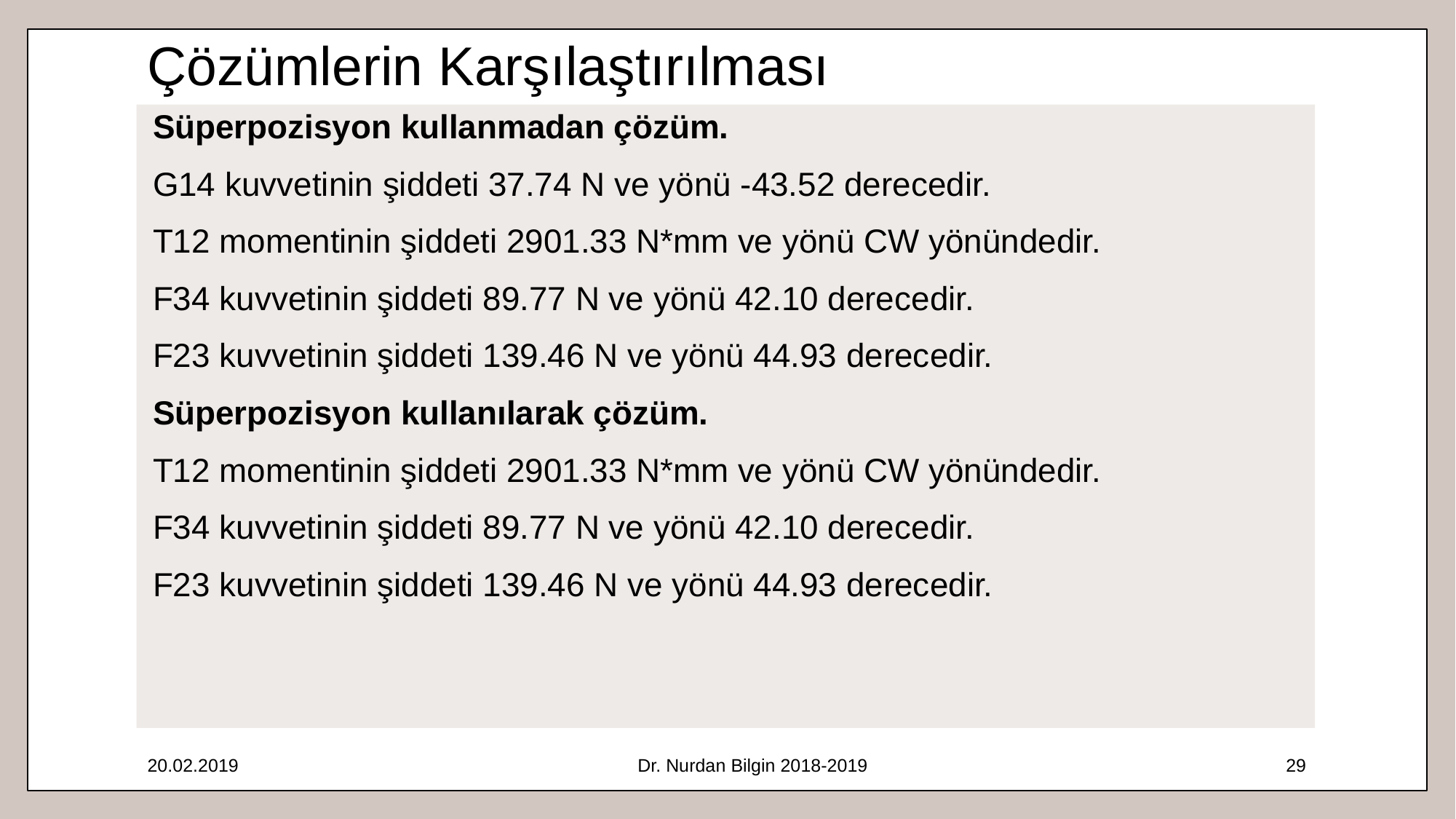

# Çözümlerin Karşılaştırılması
Süperpozisyon kullanmadan çözüm.
G14 kuvvetinin şiddeti 37.74 N ve yönü -43.52 derecedir.
T12 momentinin şiddeti 2901.33 N*mm ve yönü CW yönündedir.
F34 kuvvetinin şiddeti 89.77 N ve yönü 42.10 derecedir.
F23 kuvvetinin şiddeti 139.46 N ve yönü 44.93 derecedir.
Süperpozisyon kullanılarak çözüm.
T12 momentinin şiddeti 2901.33 N*mm ve yönü CW yönündedir.
F34 kuvvetinin şiddeti 89.77 N ve yönü 42.10 derecedir.
F23 kuvvetinin şiddeti 139.46 N ve yönü 44.93 derecedir.
20.02.2019
Dr. Nurdan Bilgin 2018-2019
29